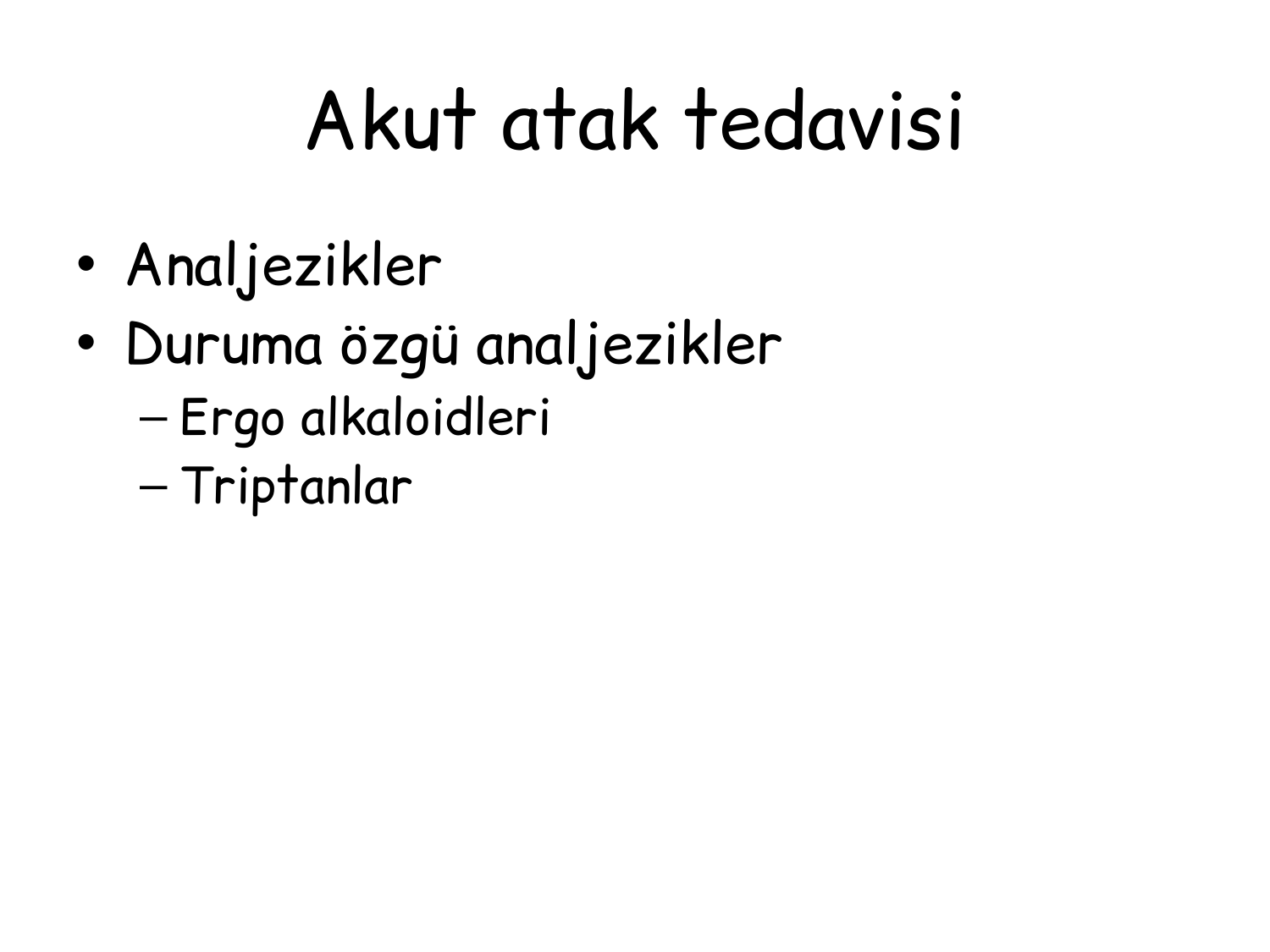

# Akut atak tedavisi
Analjezikler
Duruma özgü analjezikler
Ergo alkaloidleri
Triptanlar